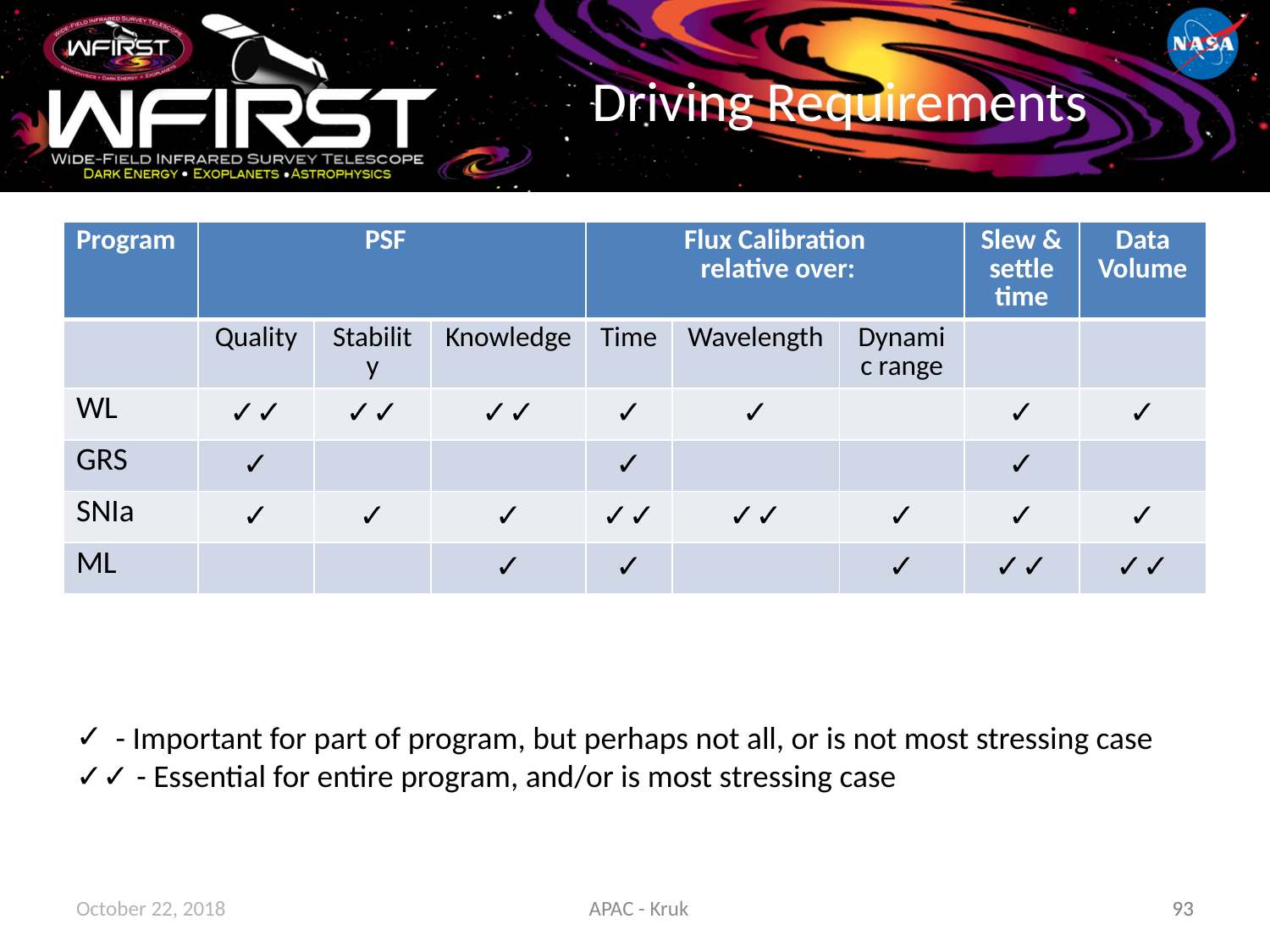

# Driving Requirements
| Program | PSF |  |  | Flux Calibration relative over: |  |  | Slew & settle time | Data Volume |
| --- | --- | --- | --- | --- | --- | --- | --- | --- |
|  | Quality | Stability | Knowledge | Time | Wavelength | Dynamic range |  |  |
| WL | ✓✓ | ✓✓ | ✓✓ | ✓ | ✓ |  | ✓ | ✓ |
| GRS | ✓ |  |  | ✓ |  |  | ✓ |  |
| SNIa | ✓ | ✓ | ✓ | ✓✓ | ✓✓ | ✓ | ✓ | ✓ |
| ML |  |  | ✓ | ✓ |  | ✓ | ✓✓ | ✓✓ |
- Important for part of program, but perhaps not all, or is not most stressing case
✓✓ - Essential for entire program, and/or is most stressing case
October 22, 2018
APAC - Kruk
93